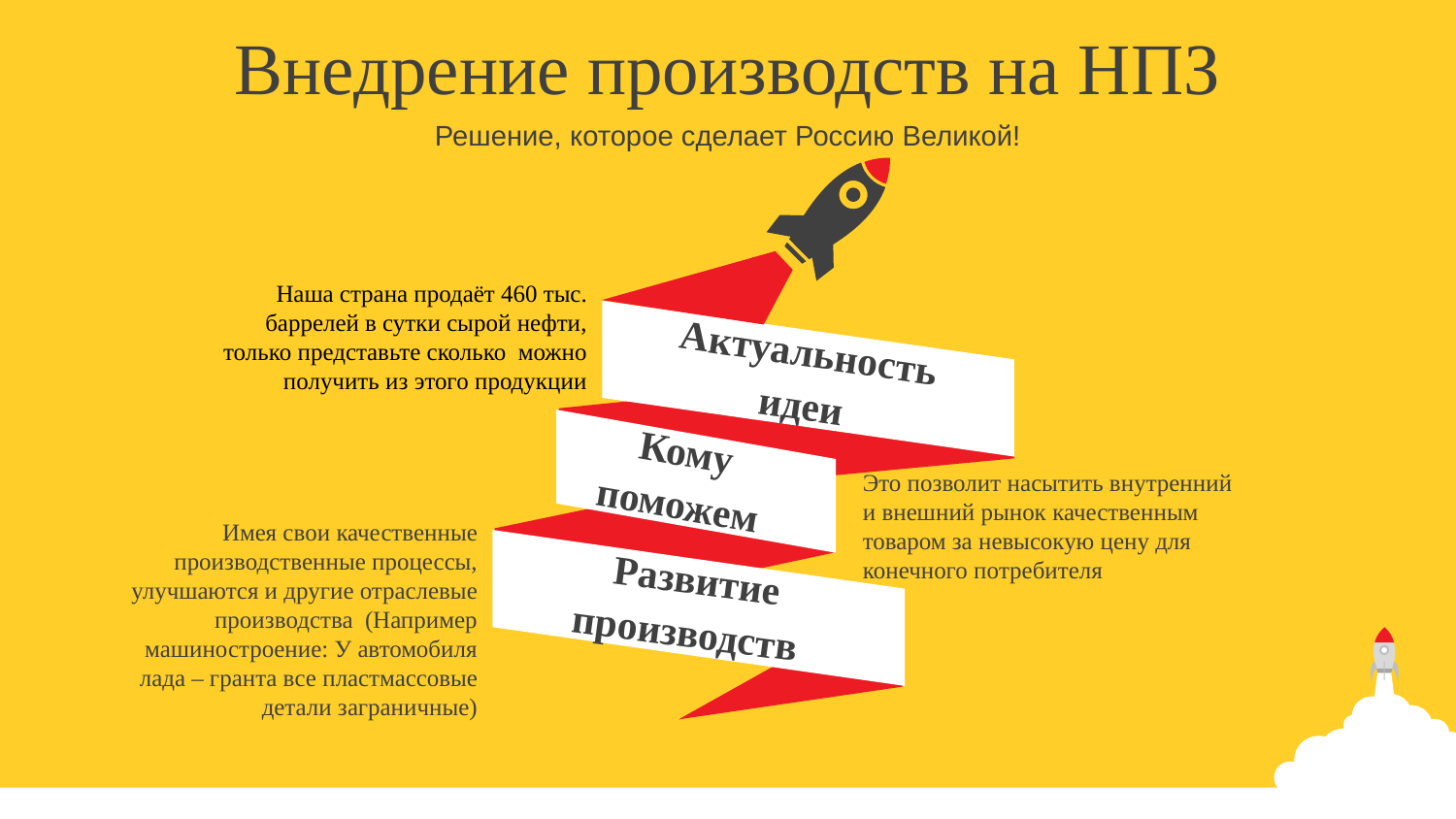

Внедрение производств на НПЗ
Решение, которое сделает Россию Великой!

Наша страна продаёт 460 тыс. баррелей в сутки сырой нефти, только представьте сколько  можно получить из этого продукции
Актуальность идеи
Кому поможем
Это позволит насытить внутренний и внешний рынок качественным товаром за невысокую цену для конечного потребителя
Имея свои качественные производственные процессы, улучшаются и другие отраслевые производства  (Например машиностроение: У автомобиля лада – гранта все пластмассовые детали заграничные)
Развитие производств